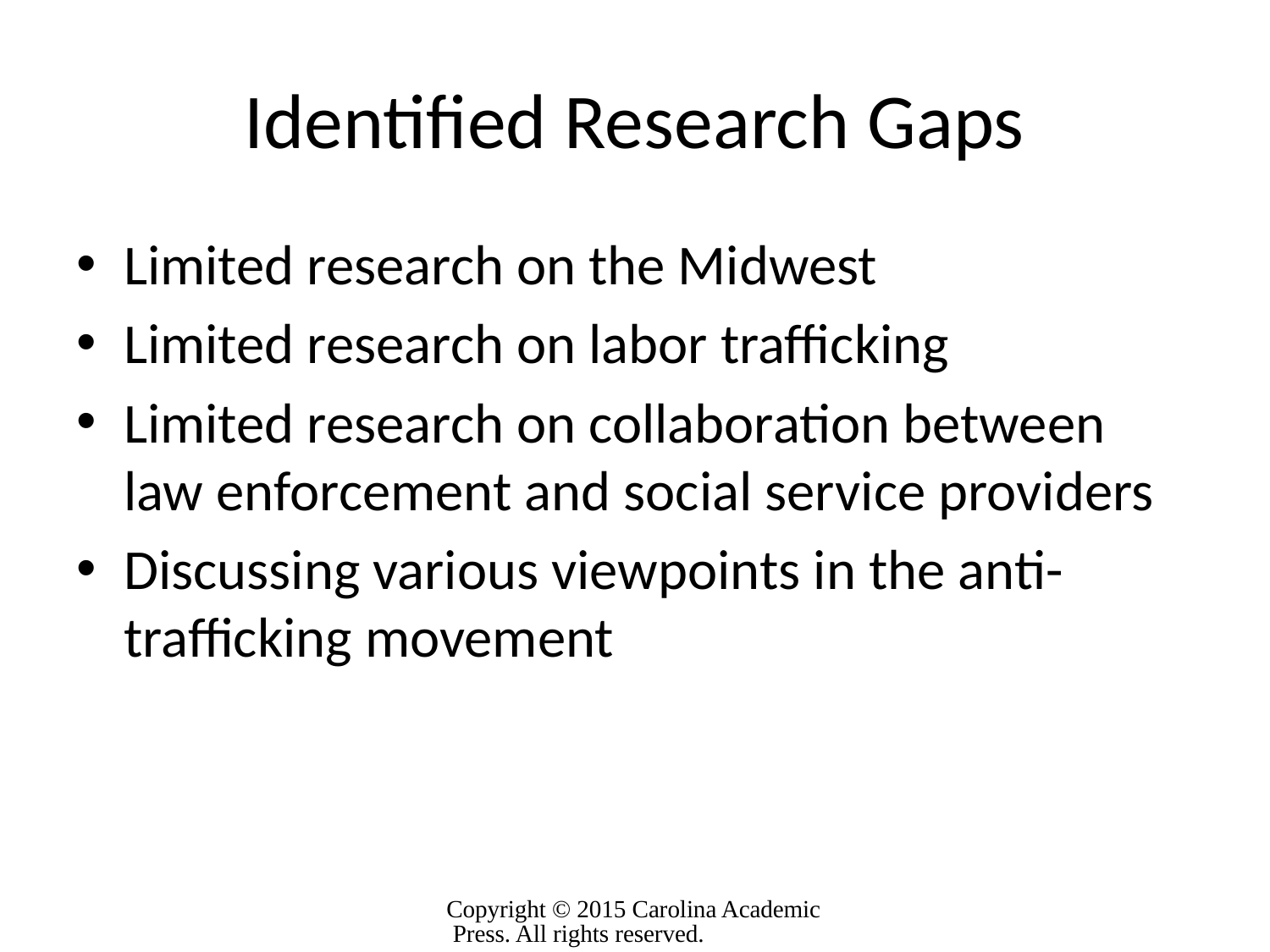

# Identified Research Gaps
Limited research on the Midwest
Limited research on labor trafficking
Limited research on collaboration between law enforcement and social service providers
Discussing various viewpoints in the anti-trafficking movement
Copyright © 2015 Carolina Academic Press. All rights reserved.